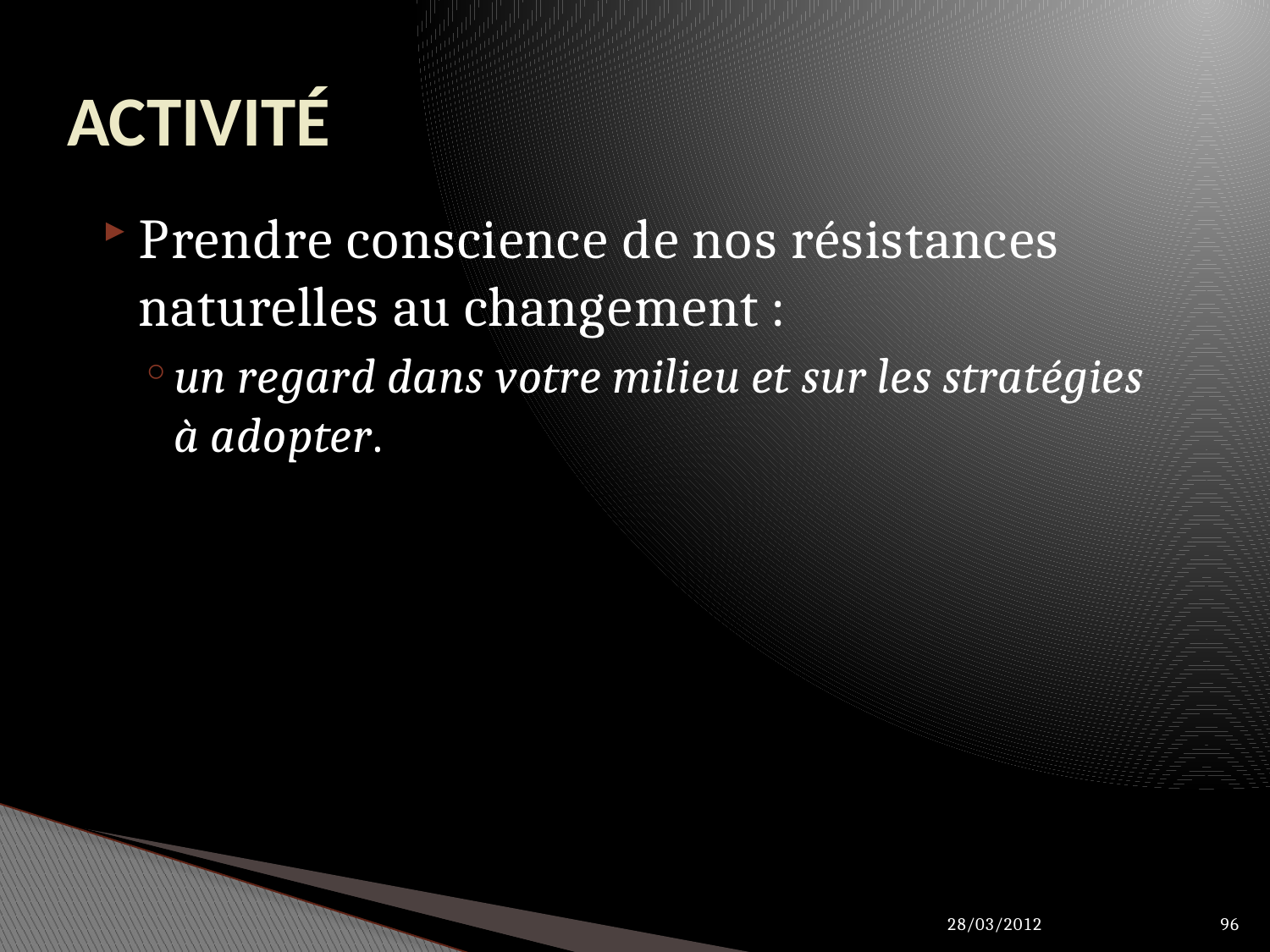

# ACTIVITÉ
Prendre conscience de nos résistances naturelles au changement :
un regard dans votre milieu et sur les stratégies
à adopter.

28/03/2012

96